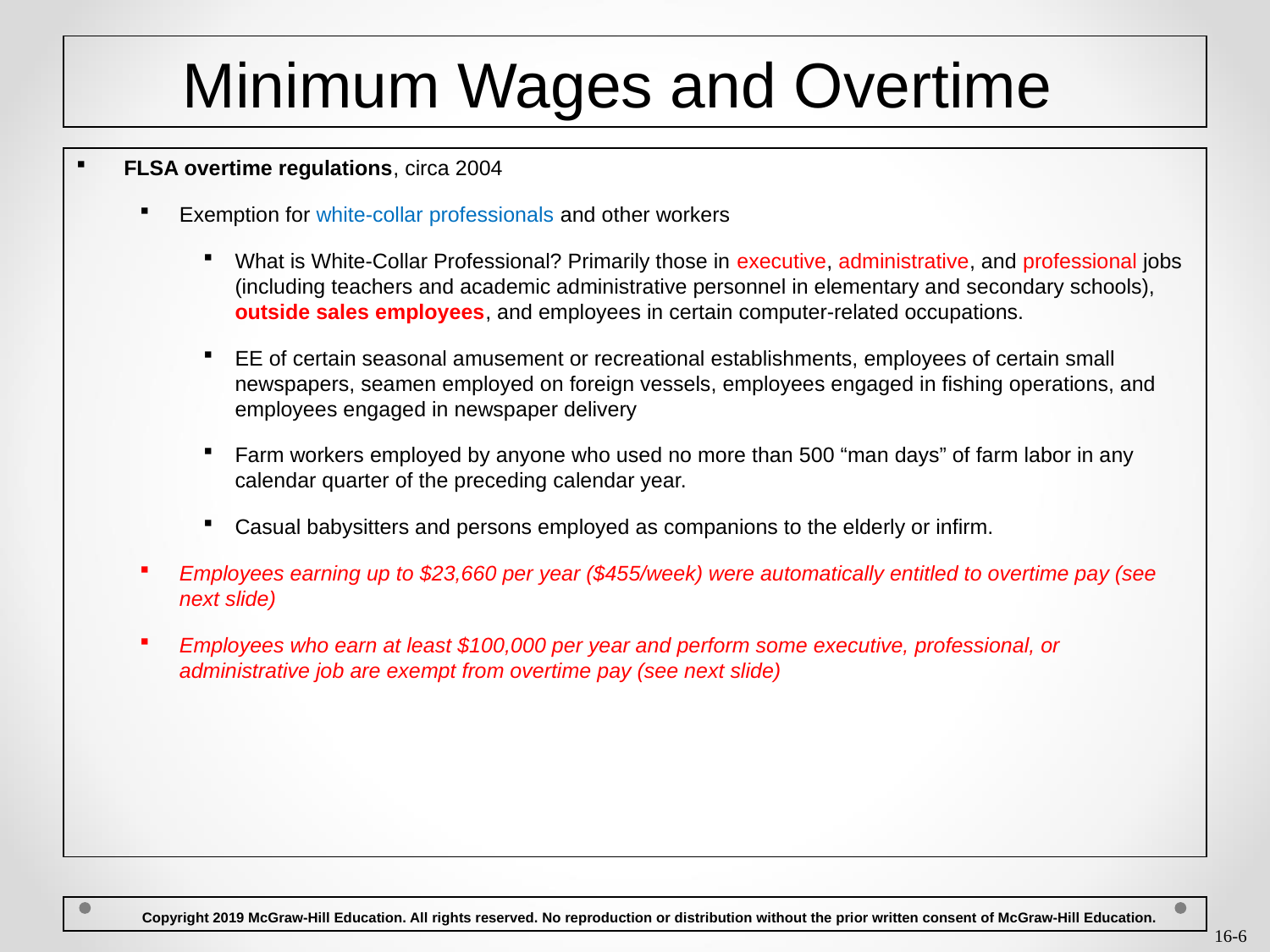

# Minimum Wages and Overtime
FLSA overtime regulations, circa 2004
Exemption for white-collar professionals and other workers
What is White-Collar Professional? Primarily those in executive, administrative, and professional jobs (including teachers and academic administrative personnel in elementary and secondary schools), outside sales employees, and employees in certain computer-related occupations.
EE of certain seasonal amusement or recreational establishments, employees of certain small newspapers, seamen employed on foreign vessels, employees engaged in fishing operations, and employees engaged in newspaper delivery
Farm workers employed by anyone who used no more than 500 “man days” of farm labor in any calendar quarter of the preceding calendar year.
Casual babysitters and persons employed as companions to the elderly or infirm.
Employees earning up to $23,660 per year ($455/week) were automatically entitled to overtime pay (see next slide)
Employees who earn at least $100,000 per year and perform some executive, professional, or administrative job are exempt from overtime pay (see next slide)
            Copyright 2019 McGraw-Hill Education. All rights reserved. No reproduction or distribution without the prior written consent of McGraw-Hill Education.